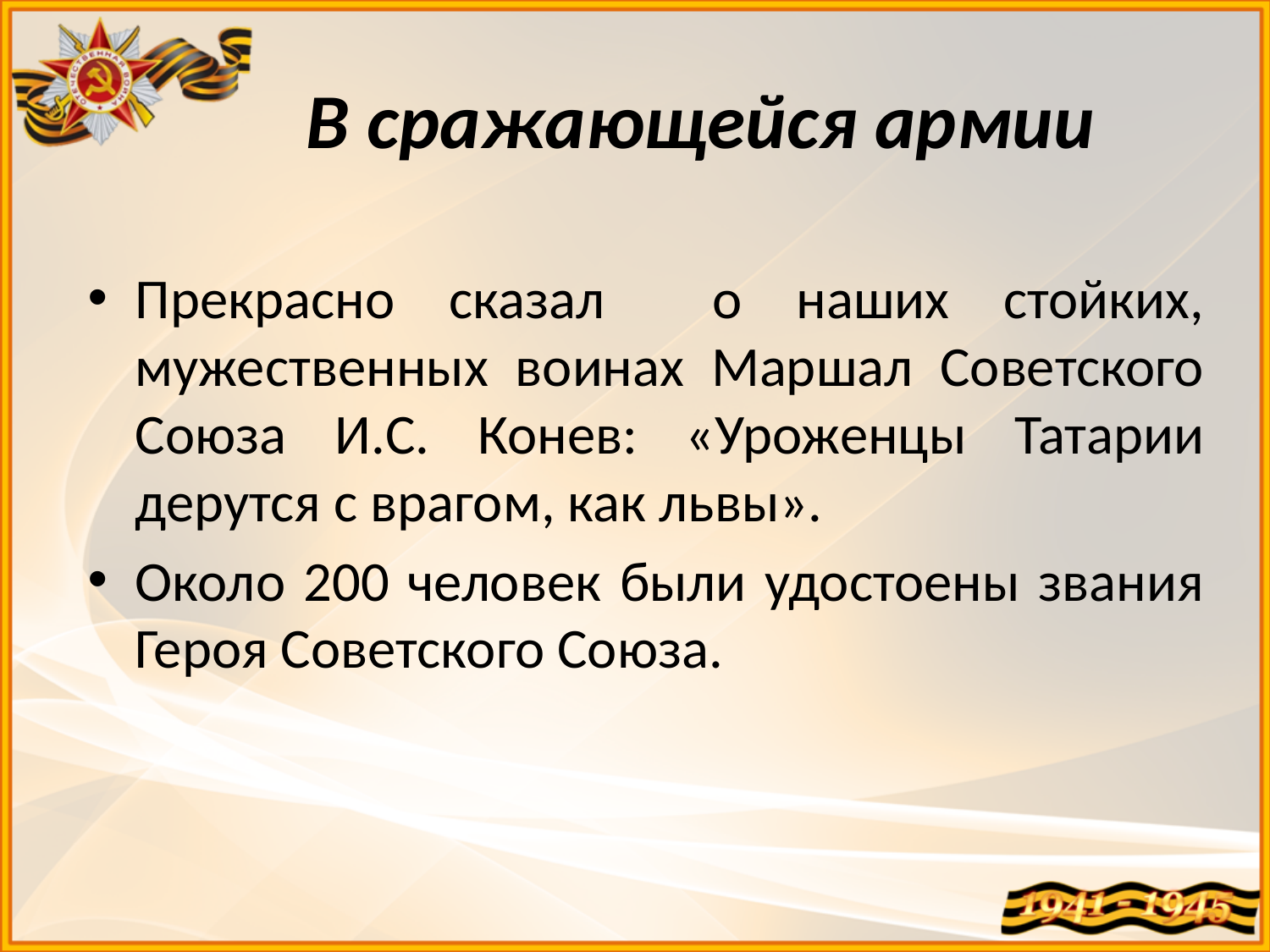

# В сражающейся армии
Прекрасно сказал  о наших стойких, мужественных воинах Маршал Советского Союза И.С. Конев: «Уроженцы Татарии дерутся с врагом, как львы».
Около 200 человек были удостоены звания Героя Советского Союза.